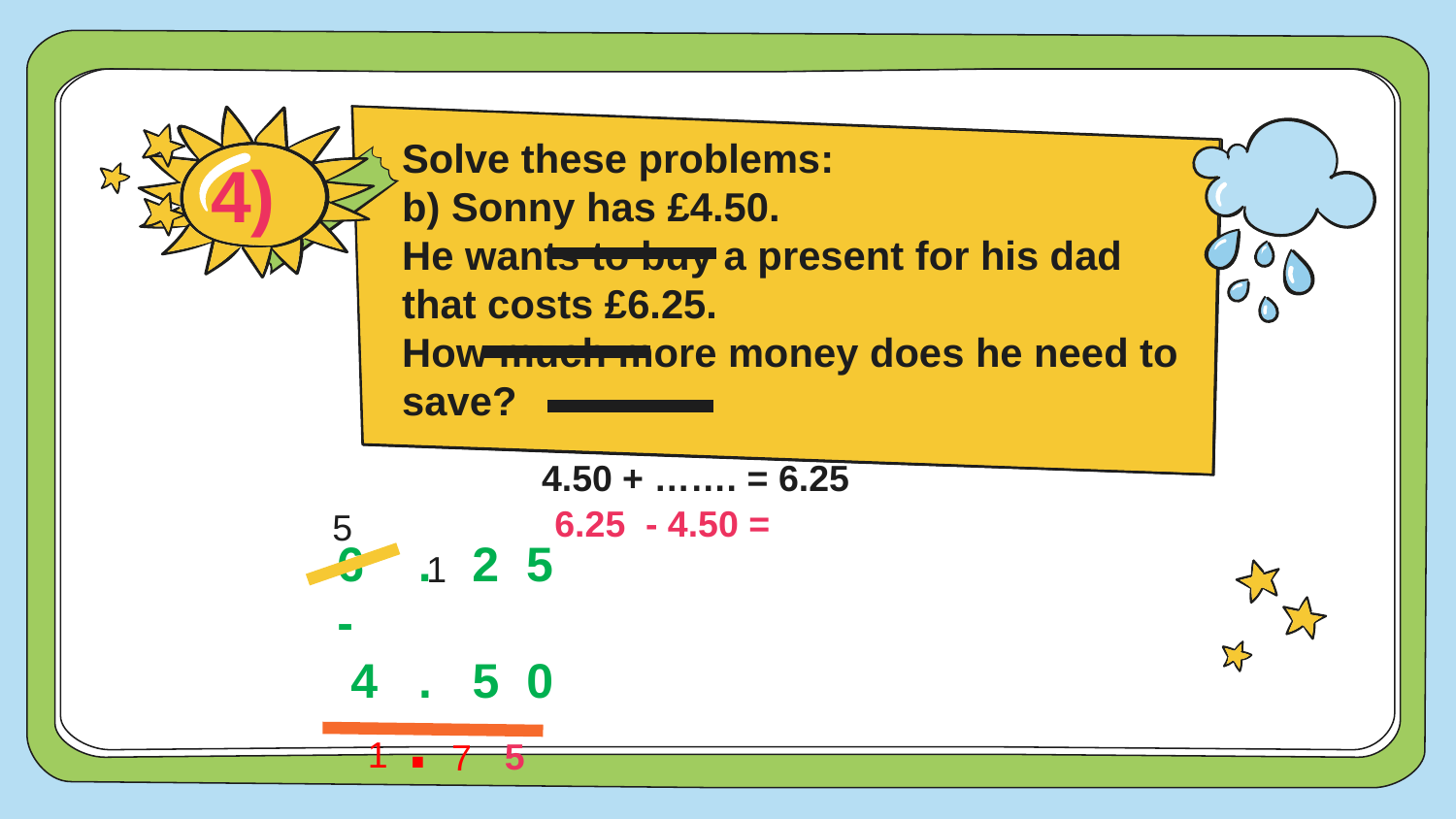

4)

# Solve these problems: b) Sonny has £4.50. He wants to buy a present for his dad that costs £6.25. How much more money does he need to save?
4.50 + ……. = 6.25

6.25  - 4.50 =

5
6    .   2  5
-
 4   .   5  0

1

1  .
             5

7